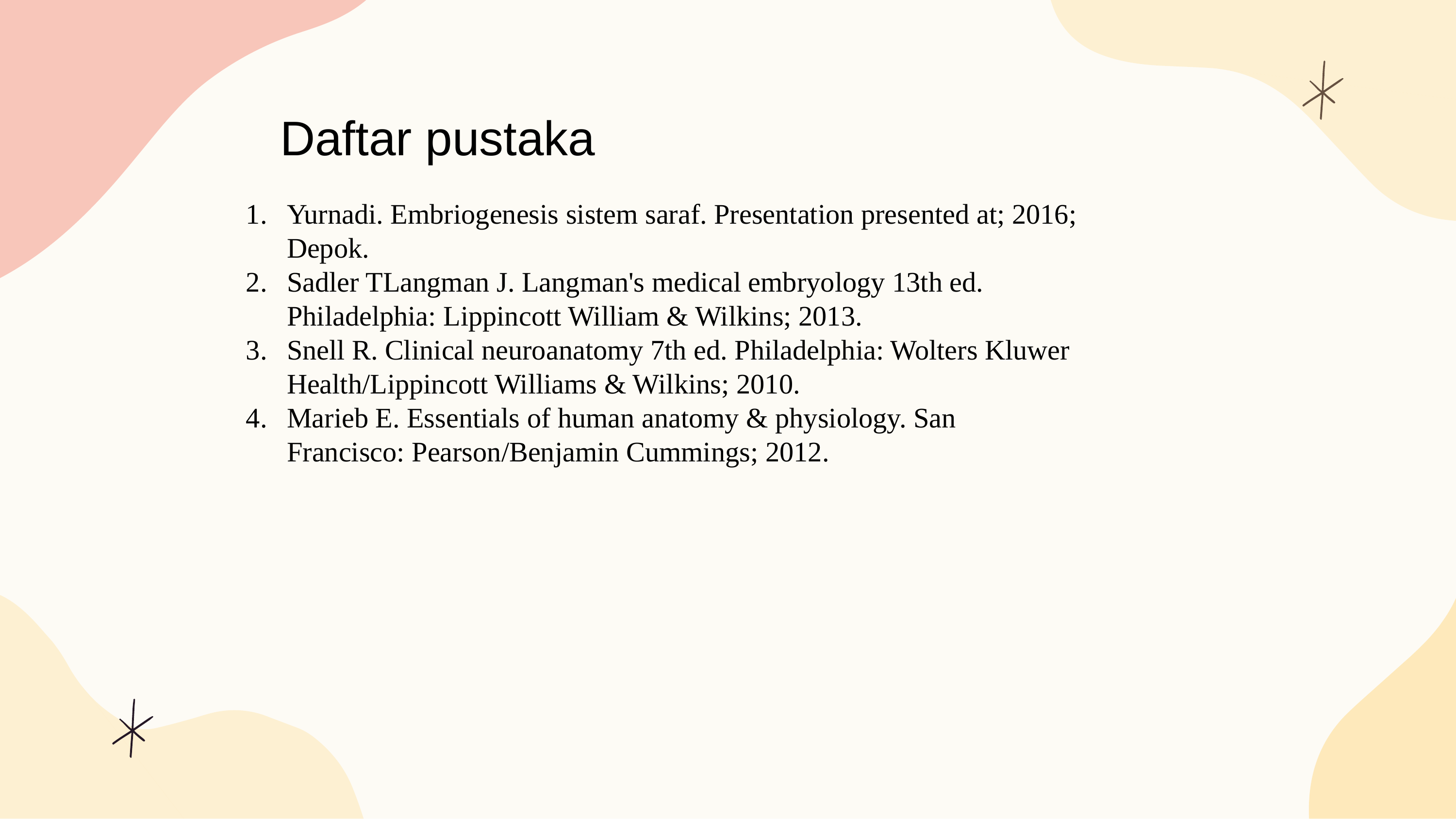

Daftar pustaka
Yurnadi. Embriogenesis sistem saraf. Presentation presented at; 2016; Depok.
Sadler TLangman J. Langman's medical embryology 13th ed. Philadelphia: Lippincott William & Wilkins; 2013.
Snell R. Clinical neuroanatomy 7th ed. Philadelphia: Wolters Kluwer Health/Lippincott Williams & Wilkins; 2010.
Marieb E. Essentials of human anatomy & physiology. San Francisco: Pearson/Benjamin Cummings; 2012.